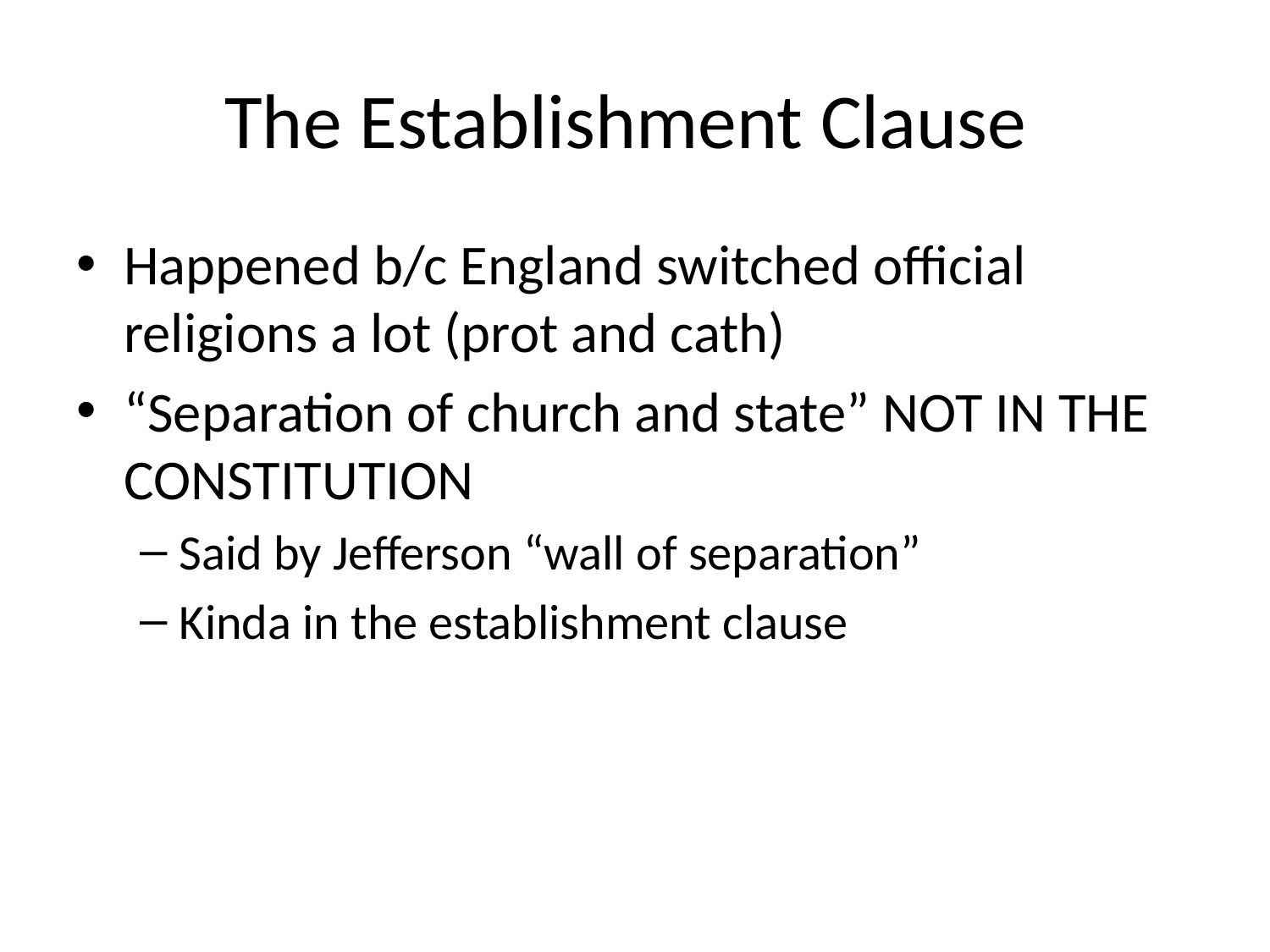

# The Establishment Clause
Happened b/c England switched official religions a lot (prot and cath)
“Separation of church and state” NOT IN THE CONSTITUTION
Said by Jefferson “wall of separation”
Kinda in the establishment clause